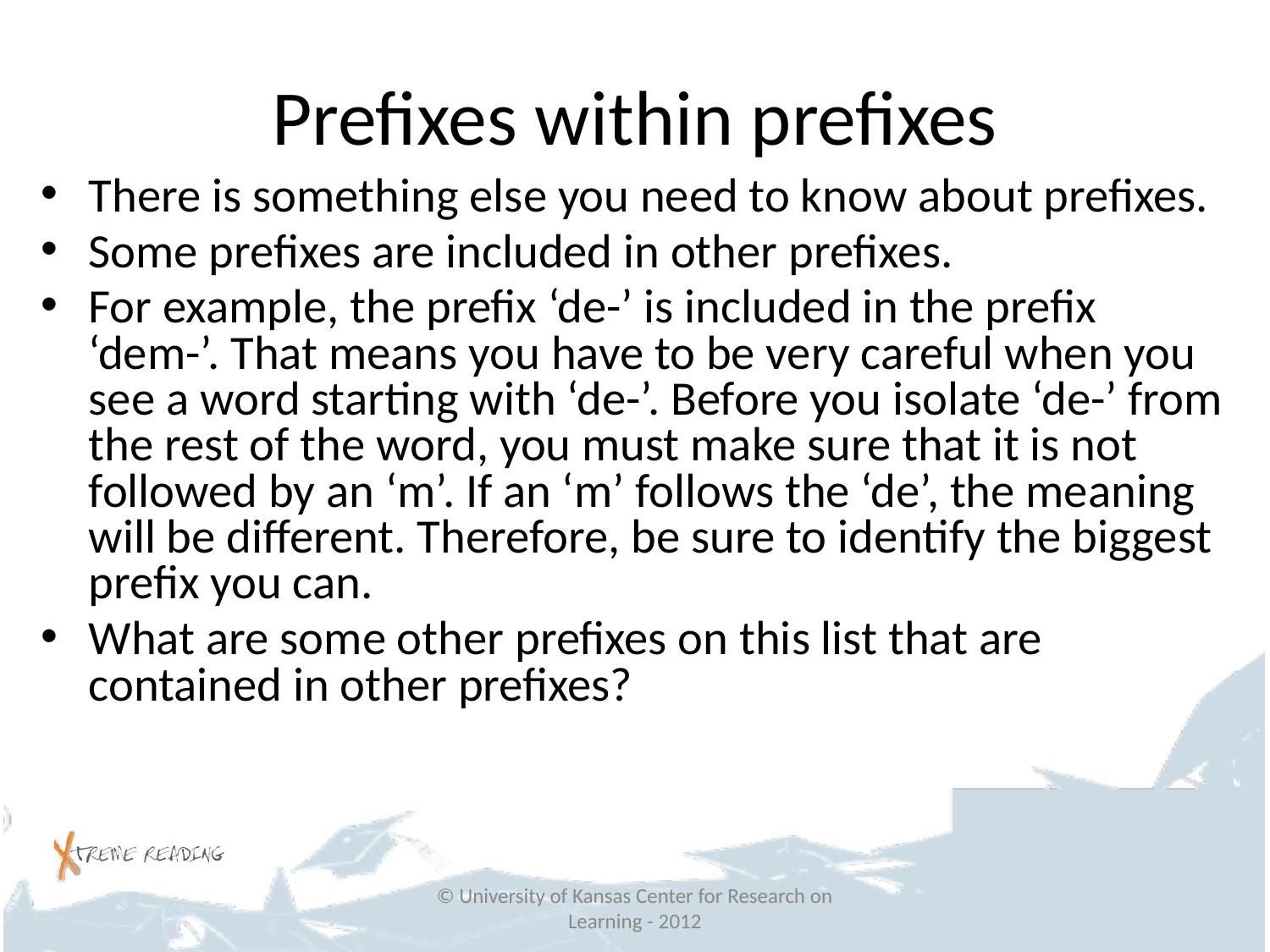

# Prefixes within prefixes
There is something else you need to know about prefixes.
Some prefixes are included in other prefixes.
For example, the prefix ‘de-’ is included in the prefix ‘dem-’. That means you have to be very careful when you see a word starting with ‘de-’. Before you isolate ‘de-’ from the rest of the word, you must make sure that it is not followed by an ‘m’. If an ‘m’ follows the ‘de’, the meaning will be different. Therefore, be sure to identify the biggest prefix you can.
What are some other prefixes on this list that are contained in other prefixes?
© University of Kansas Center for Research on Learning - 2012